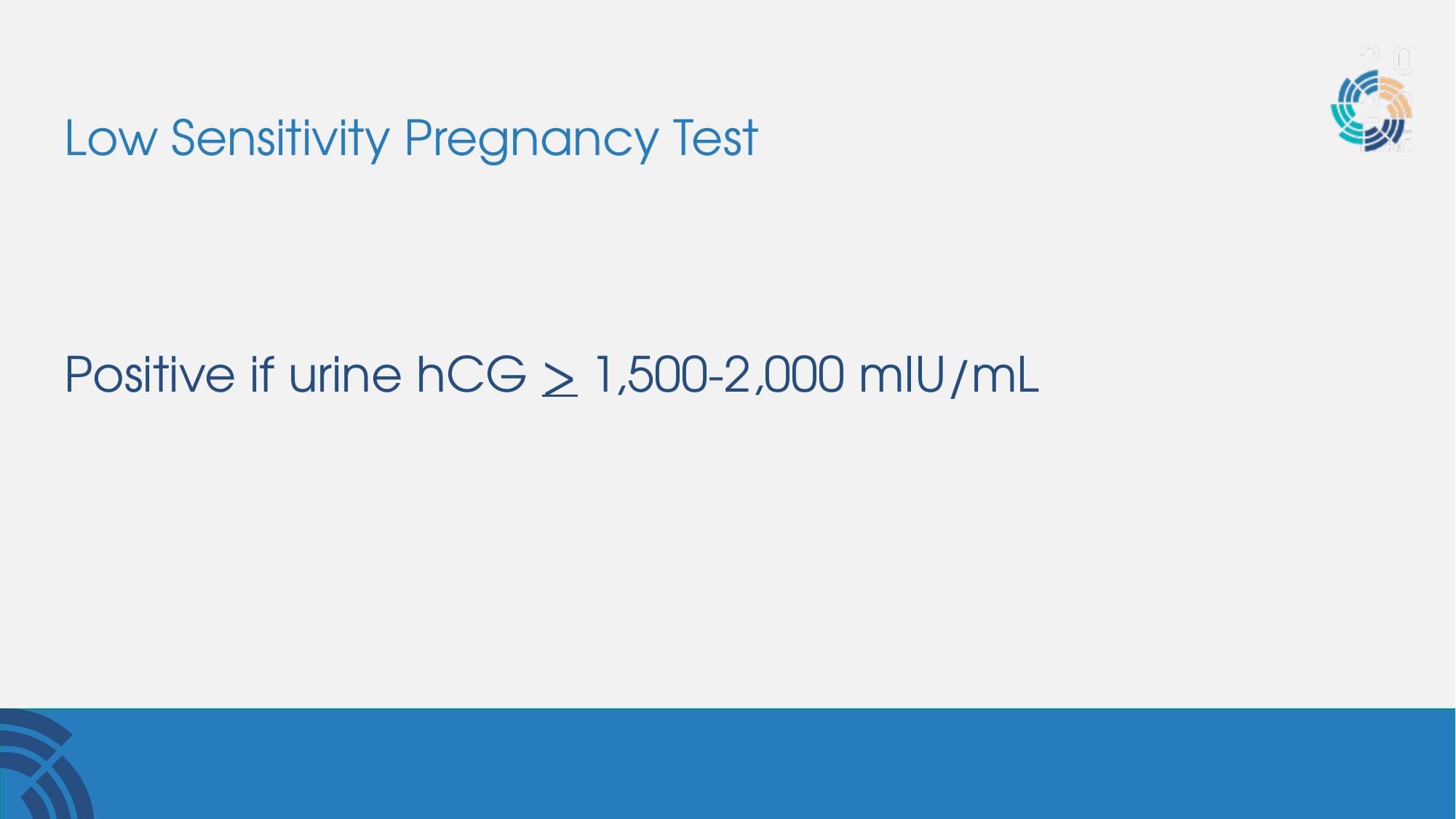

# Low Sensitivity Pregnancy Test
Positive if urine hCG > 1,500-2,000 mIU/mL